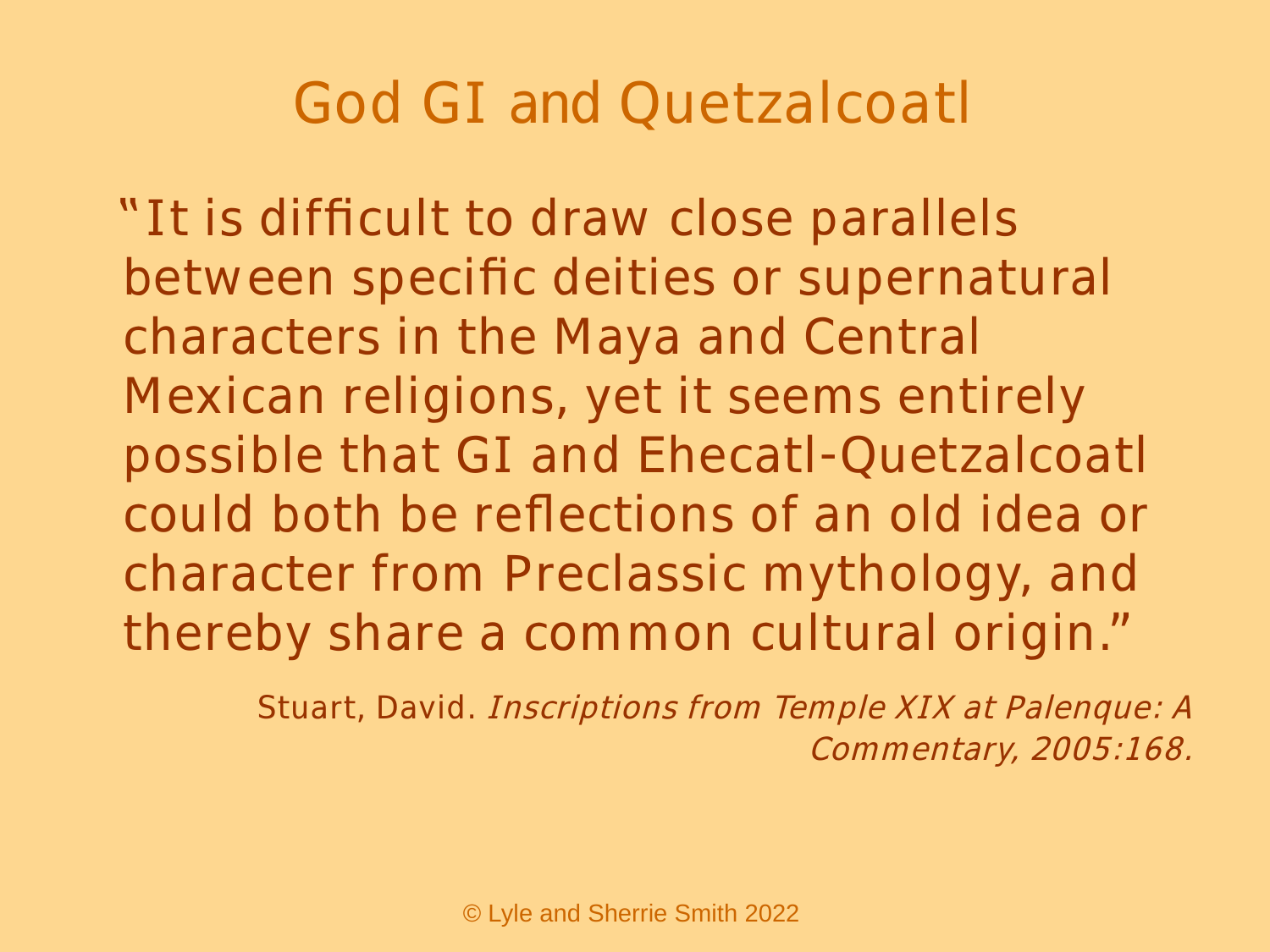

# God GI and Quetzalcoatl
   “It is difficult to draw close parallels between specific deities or supernatural characters in the Maya and Central Mexican religions, yet it seems entirely possible that GI and Ehecatl-Quetzalcoatl could both be reflections of an old idea or character from Preclassic mythology, and thereby share a common cultural origin.”
	Stuart, David. Inscriptions from Temple XIX at Palenque: A Commentary, 2005:168.
 © Lyle and Sherrie Smith 2022